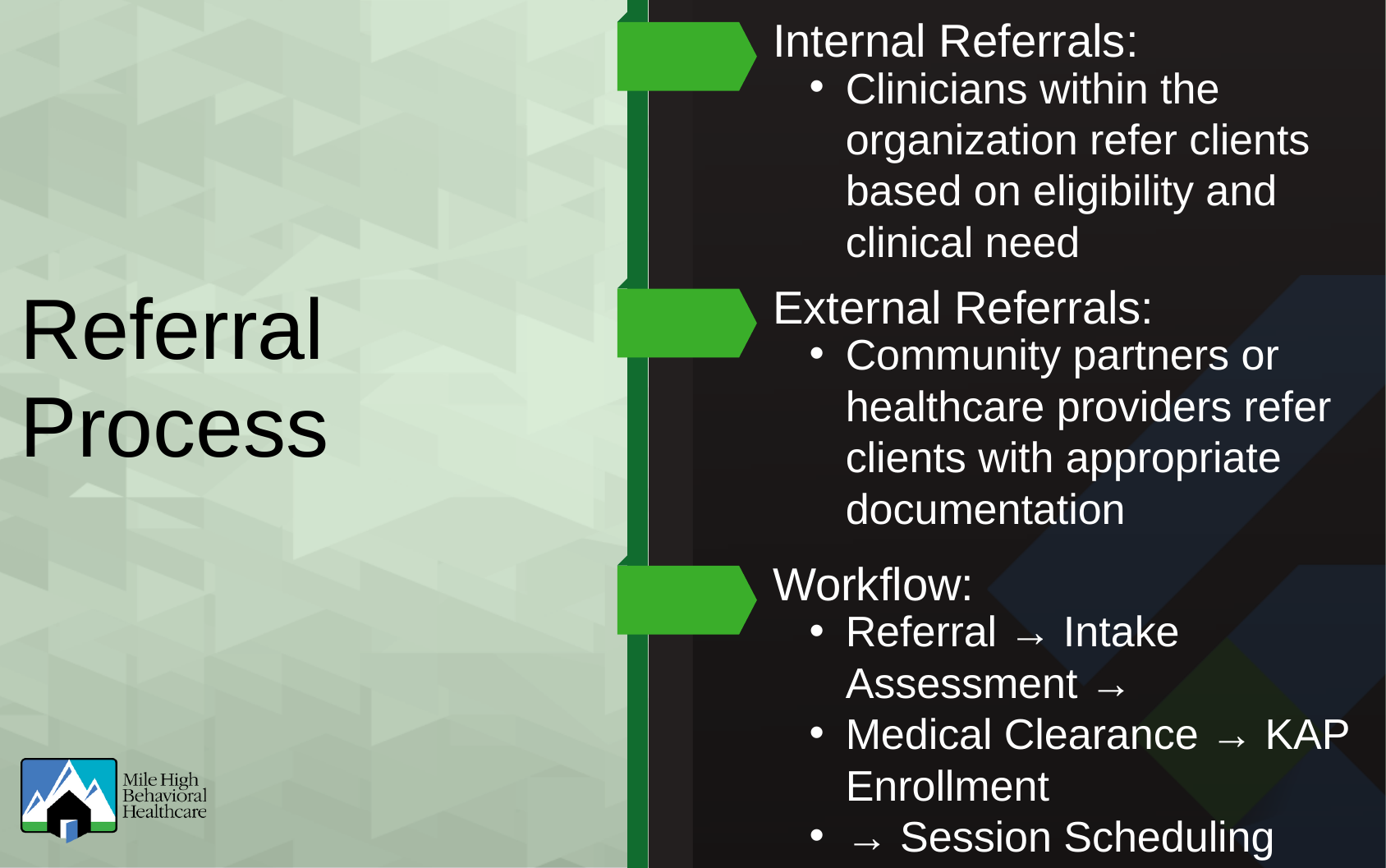

Internal Referrals:

Clinicians within the organization refer clients based on eligibility and clinical need

External Referrals:
Referral Process
Community partners or healthcare providers refer clients with appropriate documentation

Workflow:
Referral → Intake Assessment →
Medical Clearance → KAP Enrollment
→ Session Scheduling